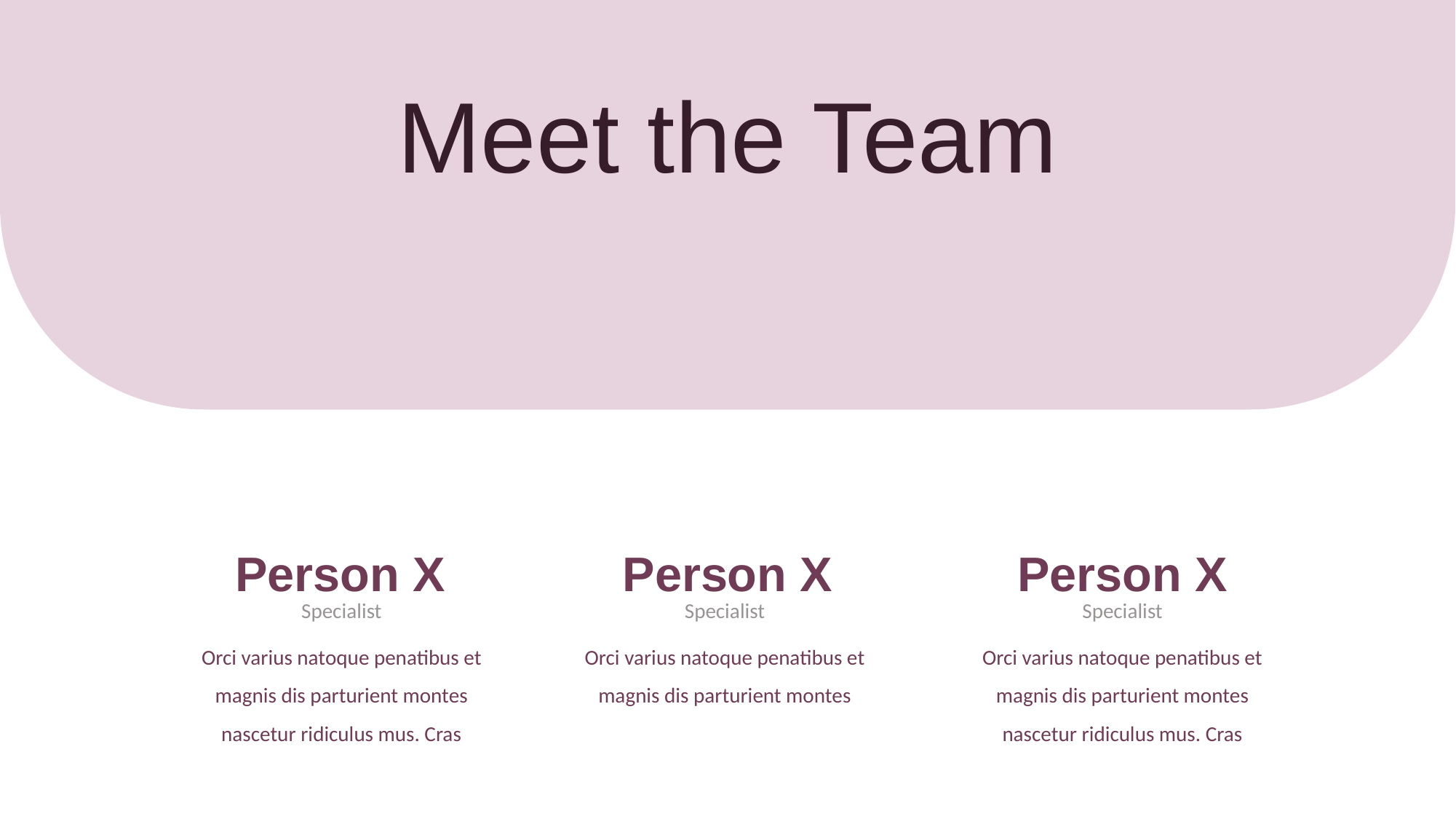

Meet the Team

Person X
Person X
Person X
Specialist
Specialist
Specialist
Orci varius natoque penatibus et magnis dis parturient montes nascetur ridiculus mus. Cras
Orci varius natoque penatibus et magnis dis parturient montes
Orci varius natoque penatibus et magnis dis parturient montes nascetur ridiculus mus. Cras